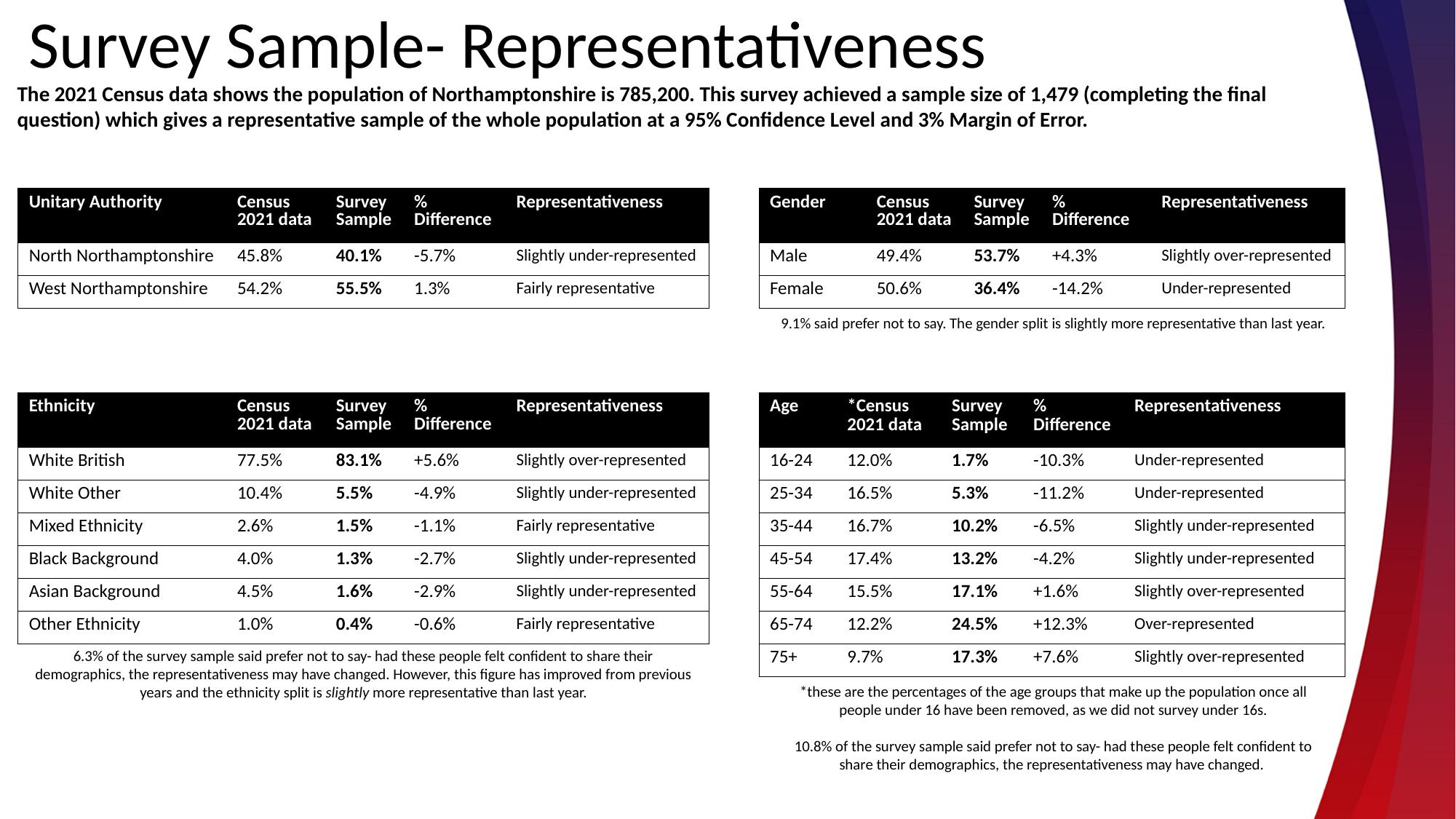

# Survey Sample- Representativeness
The 2021 Census data shows the population of Northamptonshire is 785,200. This survey achieved a sample size of 1,479 (completing the final question) which gives a representative sample of the whole population at a 95% Confidence Level and 3% Margin of Error.
| Unitary Authority | Census 2021 data | Survey Sample | % Difference | Representativeness |
| --- | --- | --- | --- | --- |
| North Northamptonshire | 45.8% | 40.1% | -5.7% | Slightly under-represented |
| West Northamptonshire | 54.2% | 55.5% | 1.3% | Fairly representative |
| Gender | Census 2021 data | Survey Sample | % Difference | Representativeness |
| --- | --- | --- | --- | --- |
| Male | 49.4% | 53.7% | +4.3% | Slightly over-represented |
| Female | 50.6% | 36.4% | -14.2% | Under-represented |
9.1% said prefer not to say. The gender split is slightly more representative than last year.
| Ethnicity | Census 2021 data | Survey Sample | % Difference | Representativeness |
| --- | --- | --- | --- | --- |
| White British | 77.5% | 83.1% | +5.6% | Slightly over-represented |
| White Other | 10.4% | 5.5% | -4.9% | Slightly under-represented |
| Mixed Ethnicity | 2.6% | 1.5% | -1.1% | Fairly representative |
| Black Background | 4.0% | 1.3% | -2.7% | Slightly under-represented |
| Asian Background | 4.5% | 1.6% | -2.9% | Slightly under-represented |
| Other Ethnicity | 1.0% | 0.4% | -0.6% | Fairly representative |
| Age | \*Census 2021 data | Survey Sample | % Difference | Representativeness |
| --- | --- | --- | --- | --- |
| 16-24 | 12.0% | 1.7% | -10.3% | Under-represented |
| 25-34 | 16.5% | 5.3% | -11.2% | Under-represented |
| 35-44 | 16.7% | 10.2% | -6.5% | Slightly under-represented |
| 45-54 | 17.4% | 13.2% | -4.2% | Slightly under-represented |
| 55-64 | 15.5% | 17.1% | +1.6% | Slightly over-represented |
| 65-74 | 12.2% | 24.5% | +12.3% | Over-represented |
| 75+ | 9.7% | 17.3% | +7.6% | Slightly over-represented |
6.3% of the survey sample said prefer not to say- had these people felt confident to share their demographics, the representativeness may have changed. However, this figure has improved from previous years and the ethnicity split is slightly more representative than last year.
*these are the percentages of the age groups that make up the population once all people under 16 have been removed, as we did not survey under 16s.

10.8% of the survey sample said prefer not to say- had these people felt confident to share their demographics, the representativeness may have changed.